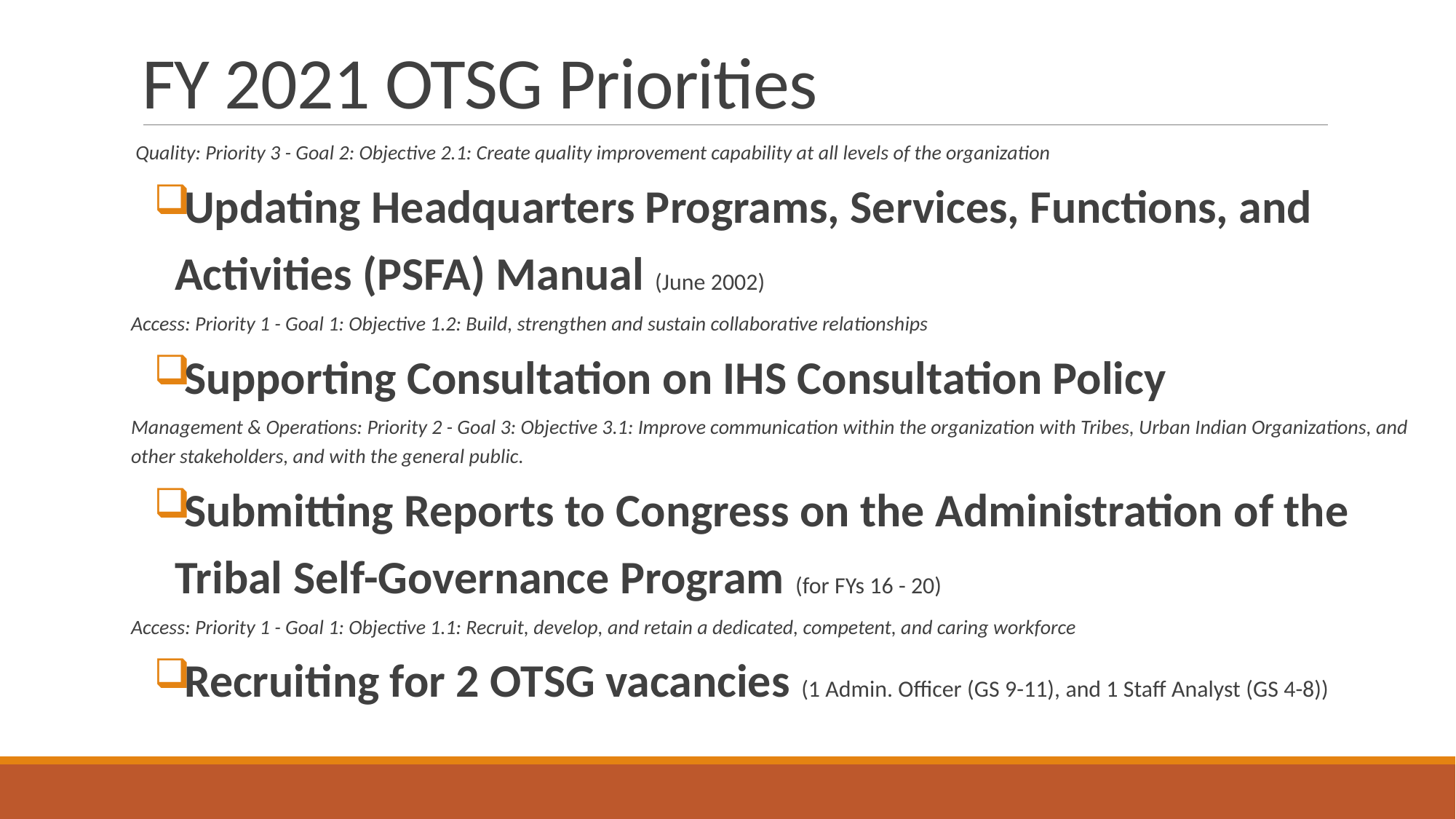

# FY 2021 OTSG Priorities
 Quality: Priority 3 - Goal 2: Objective 2.1: Create quality improvement capability at all levels of the organization
 Updating Headquarters Programs, Services, Functions, and Activities (PSFA) Manual (June 2002)
Access: Priority 1 - Goal 1: Objective 1.2: Build, strengthen and sustain collaborative relationships
 Supporting Consultation on IHS Consultation Policy
Management & Operations: Priority 2 - Goal 3: Objective 3.1: Improve communication within the organization with Tribes, Urban Indian Organizations, and other stakeholders, and with the general public.
 Submitting Reports to Congress on the Administration of the Tribal Self-Governance Program (for FYs 16 - 20)
Access: Priority 1 - Goal 1: Objective 1.1: Recruit, develop, and retain a dedicated, competent, and caring workforce
 Recruiting for 2 OTSG vacancies (1 Admin. Officer (GS 9-11), and 1 Staff Analyst (GS 4-8))